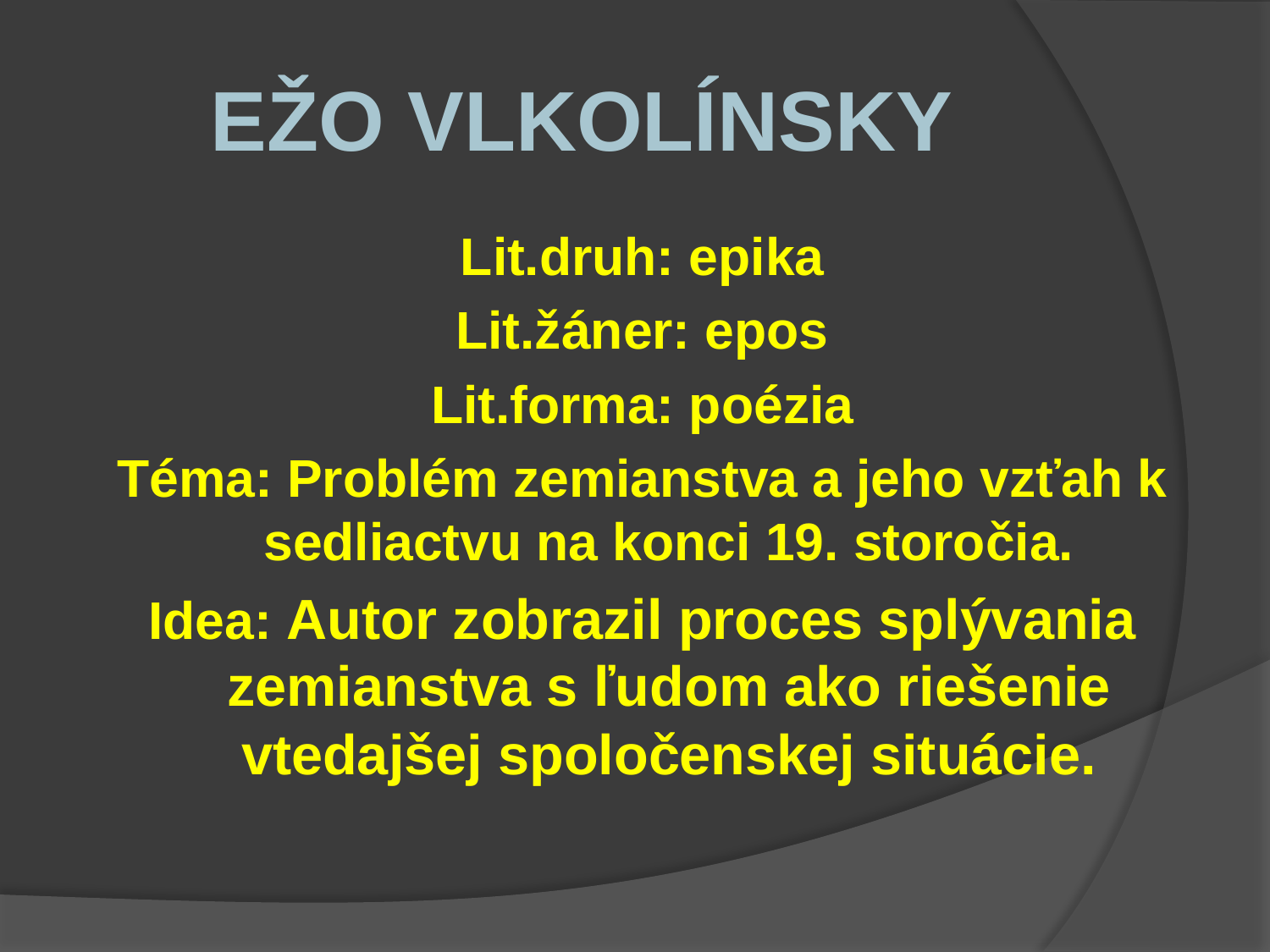

# EŽO VLKOLÍNSKY
Lit.druh: epika
Lit.žáner: epos
Lit.forma: poézia
Téma: Problém zemianstva a jeho vzťah k sedliactvu na konci 19. storočia.
Idea: Autor zobrazil proces splývania zemianstva s ľudom ako riešenie vtedajšej spoločenskej situácie.